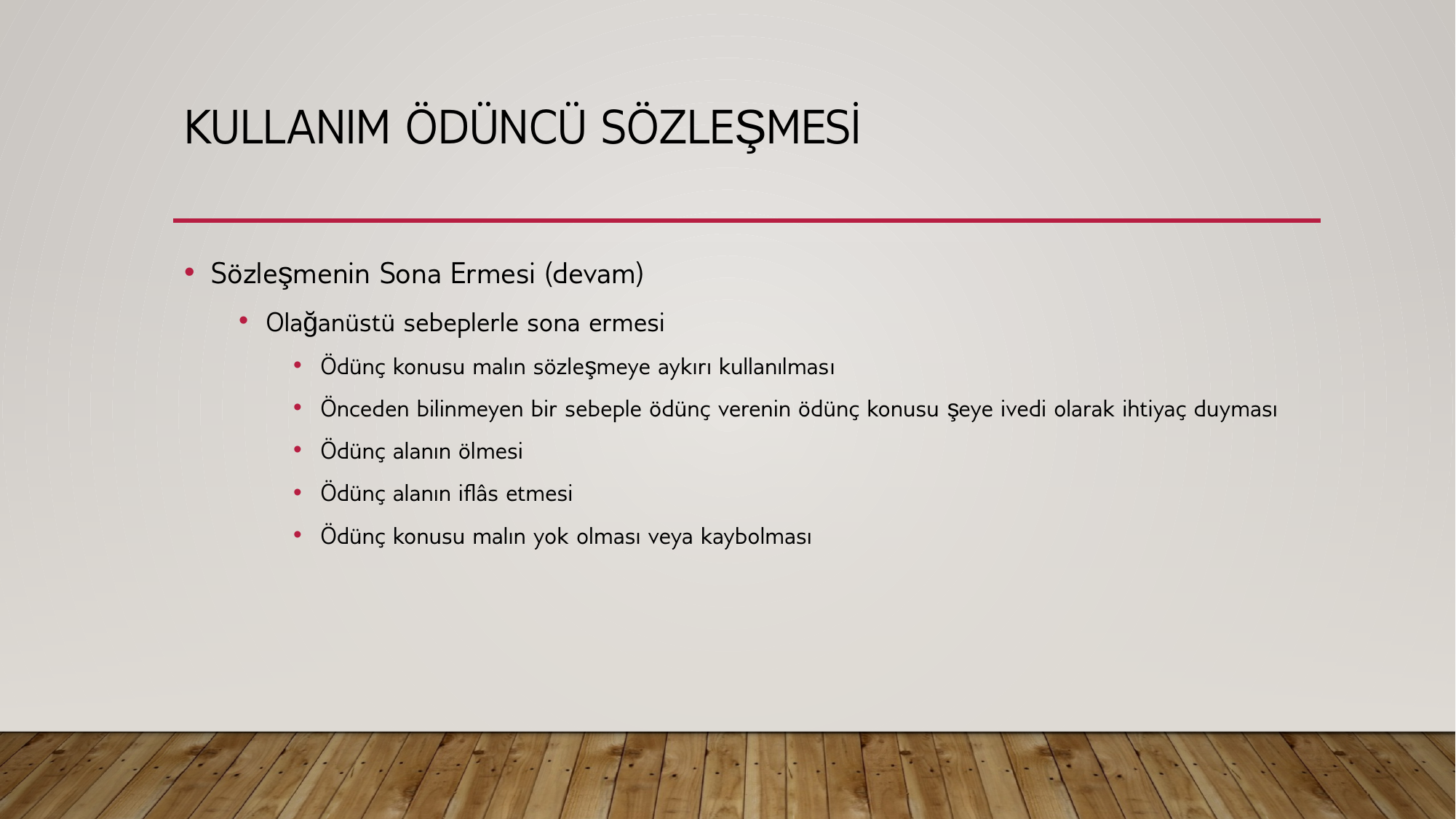

# Kullanım ödüncü sözleşmesi
Sözleşmenin Sona Ermesi (devam)
Olağanüstü sebeplerle sona ermesi
Ödünç konusu malın sözleşmeye aykırı kullanılması
Önceden bilinmeyen bir sebeple ödünç verenin ödünç konusu şeye ivedi olarak ihtiyaç duyması
Ödünç alanın ölmesi
Ödünç alanın iflâs etmesi
Ödünç konusu malın yok olması veya kaybolması